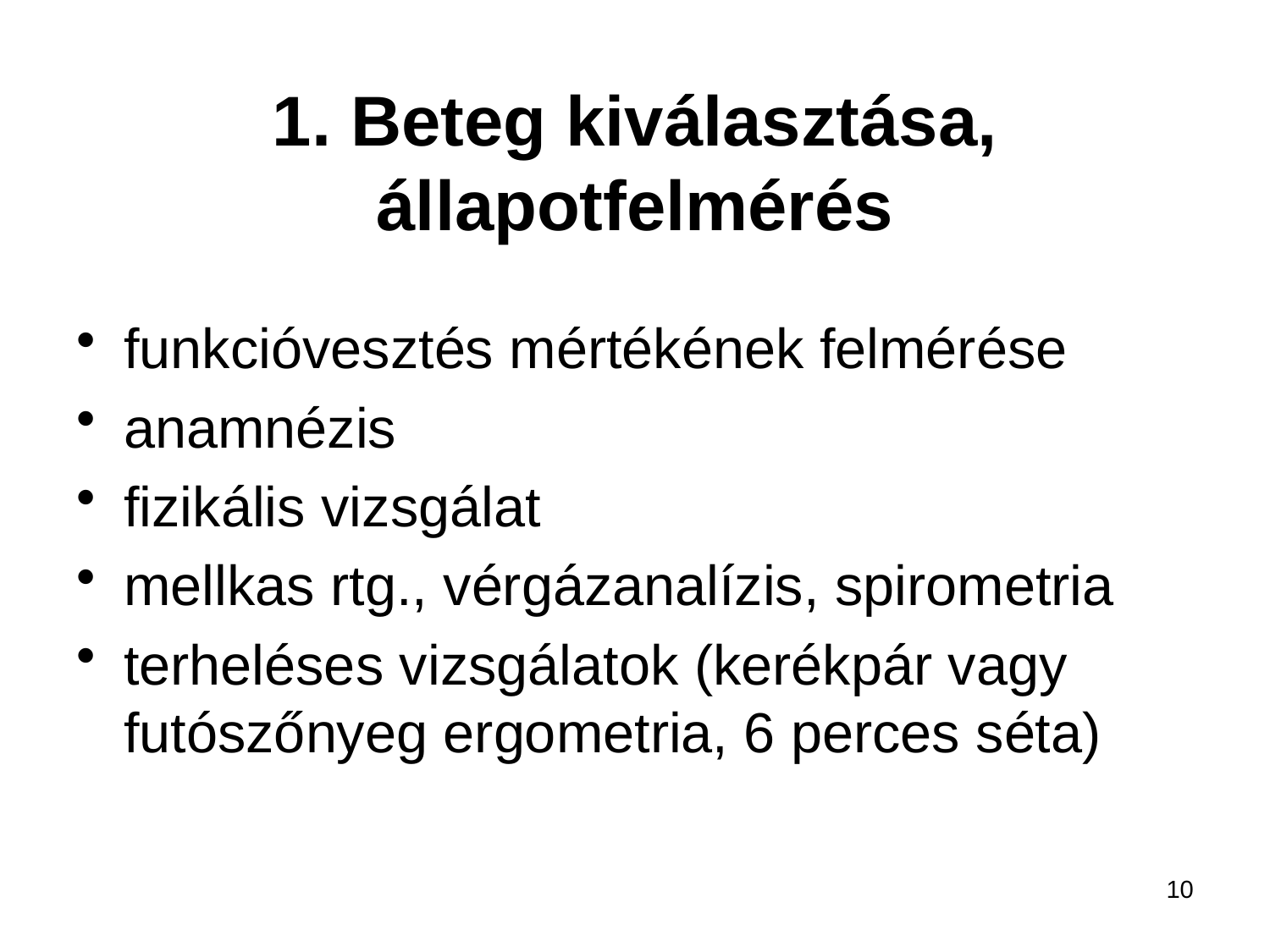

# 1. Beteg kiválasztása, állapotfelmérés
funkcióvesztés mértékének felmérése
anamnézis
fizikális vizsgálat
mellkas rtg., vérgázanalízis, spirometria
terheléses vizsgálatok (kerékpár vagy futószőnyeg ergometria, 6 perces séta)
10